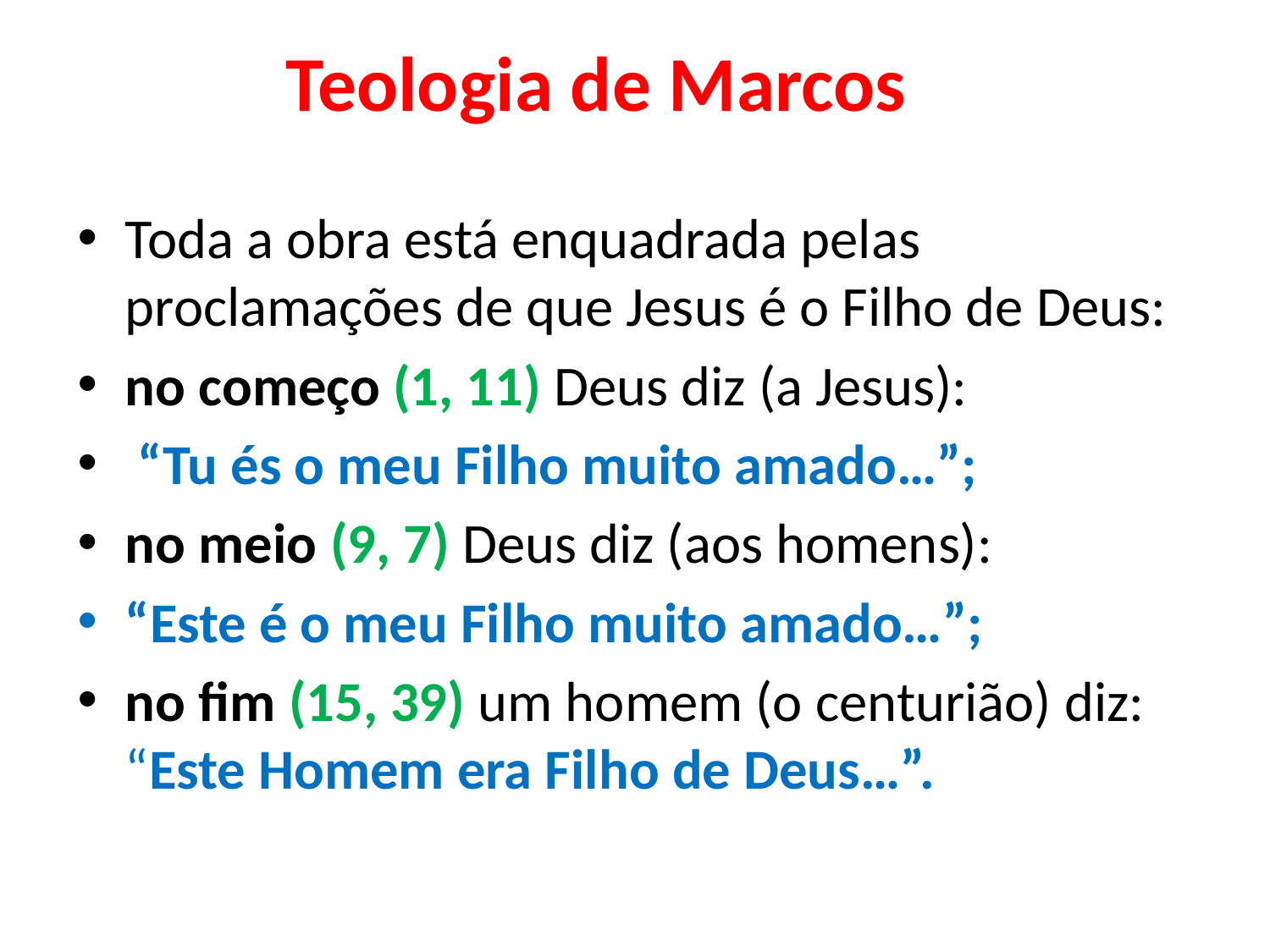

# Teologia de Marcos
Toda a obra está enquadrada pelas proclamações de que Jesus é o Filho de Deus:
no começo (1, 11) Deus diz (a Jesus):
 “Tu és o meu Filho muito amado…”;
no meio (9, 7) Deus diz (aos homens):
“Este é o meu Filho muito amado…”;
no fim (15, 39) um homem (o centurião) diz: “Este Homem era Filho de Deus…”.